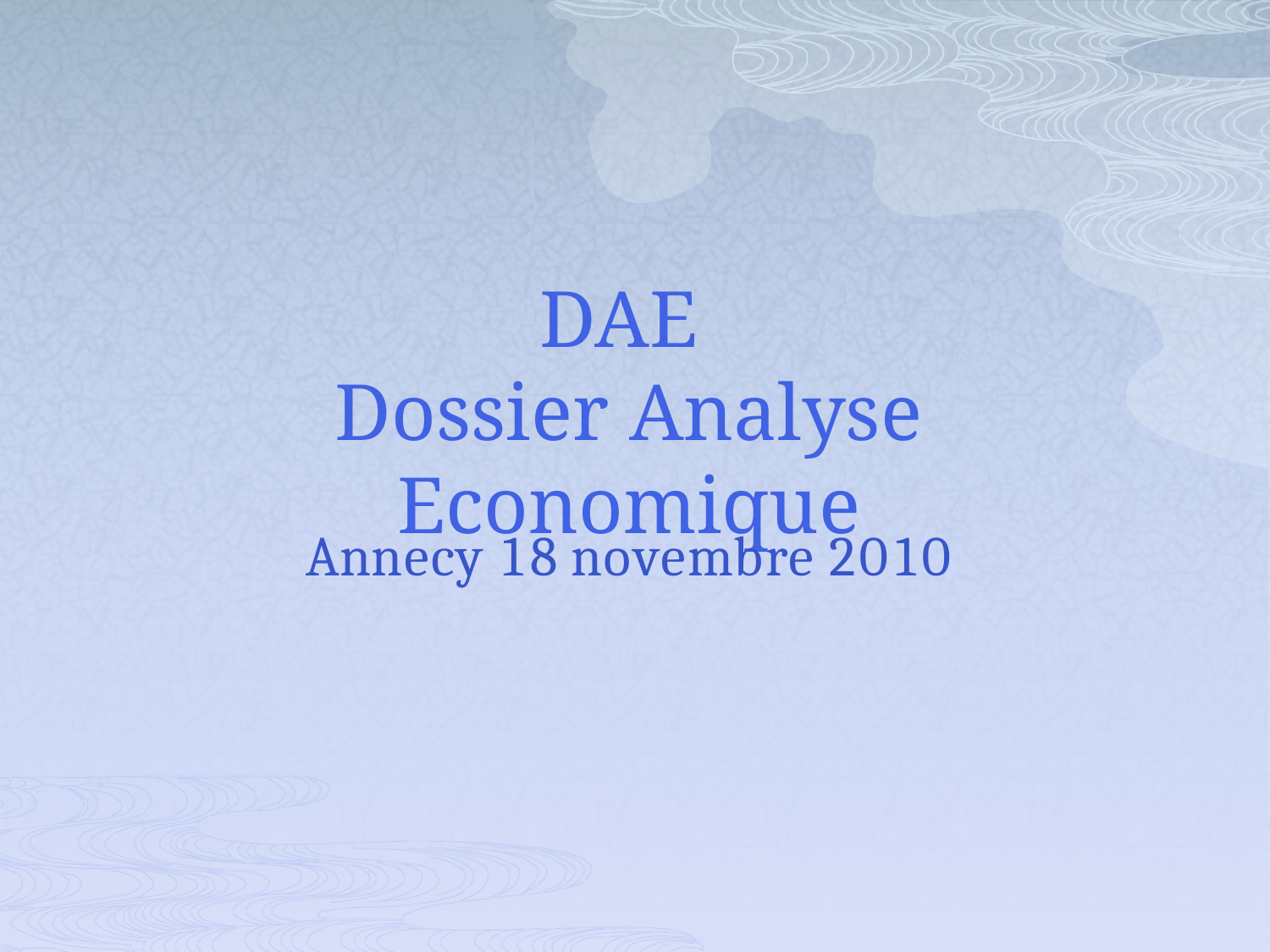

# DAE Dossier Analyse Economique
Annecy 18 novembre 2010